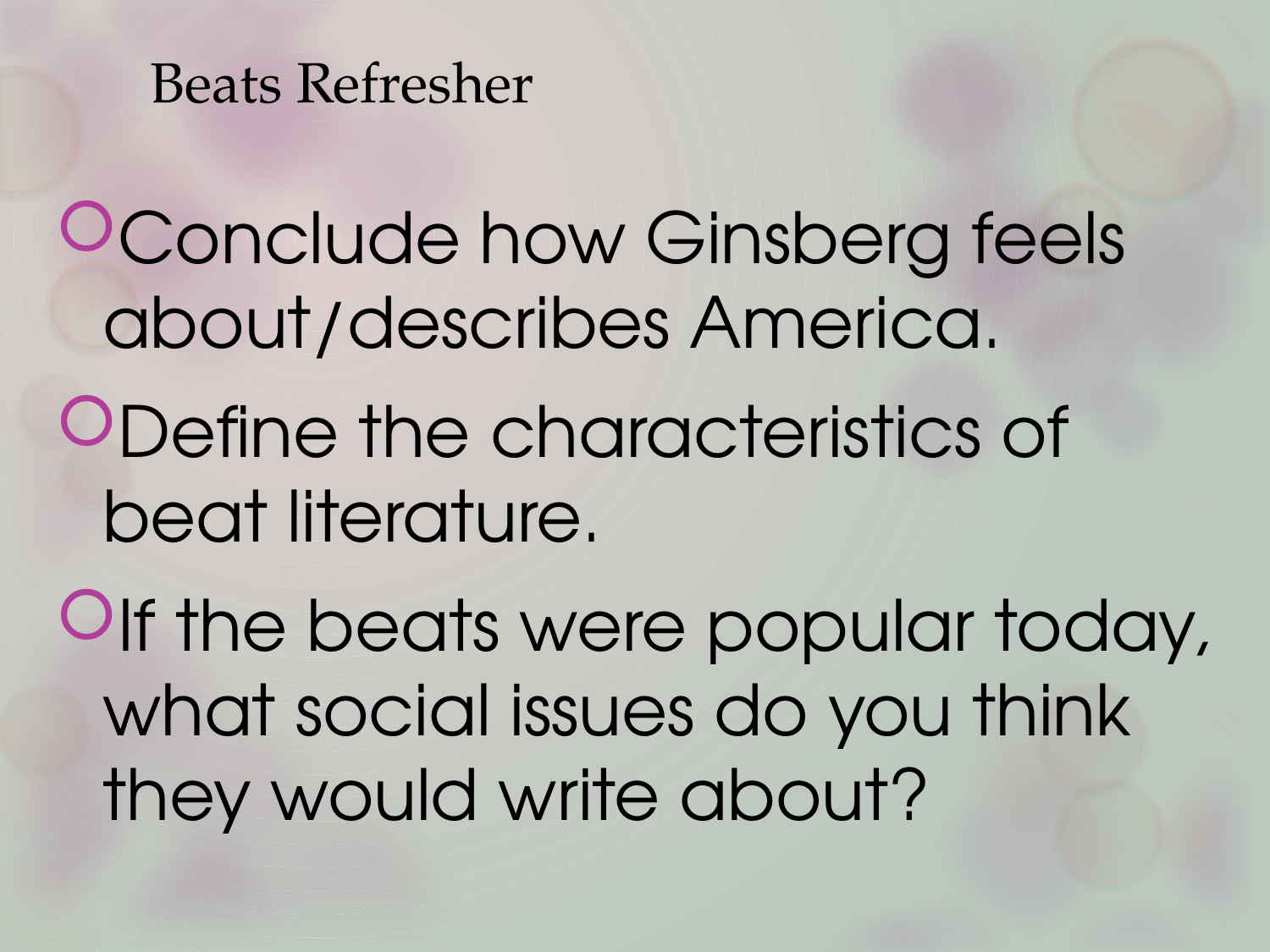

# Beats Refresher
Conclude how Ginsberg feels about/describes America.
Define the characteristics of beat literature.
If the beats were popular today, what social issues do you think they would write about?